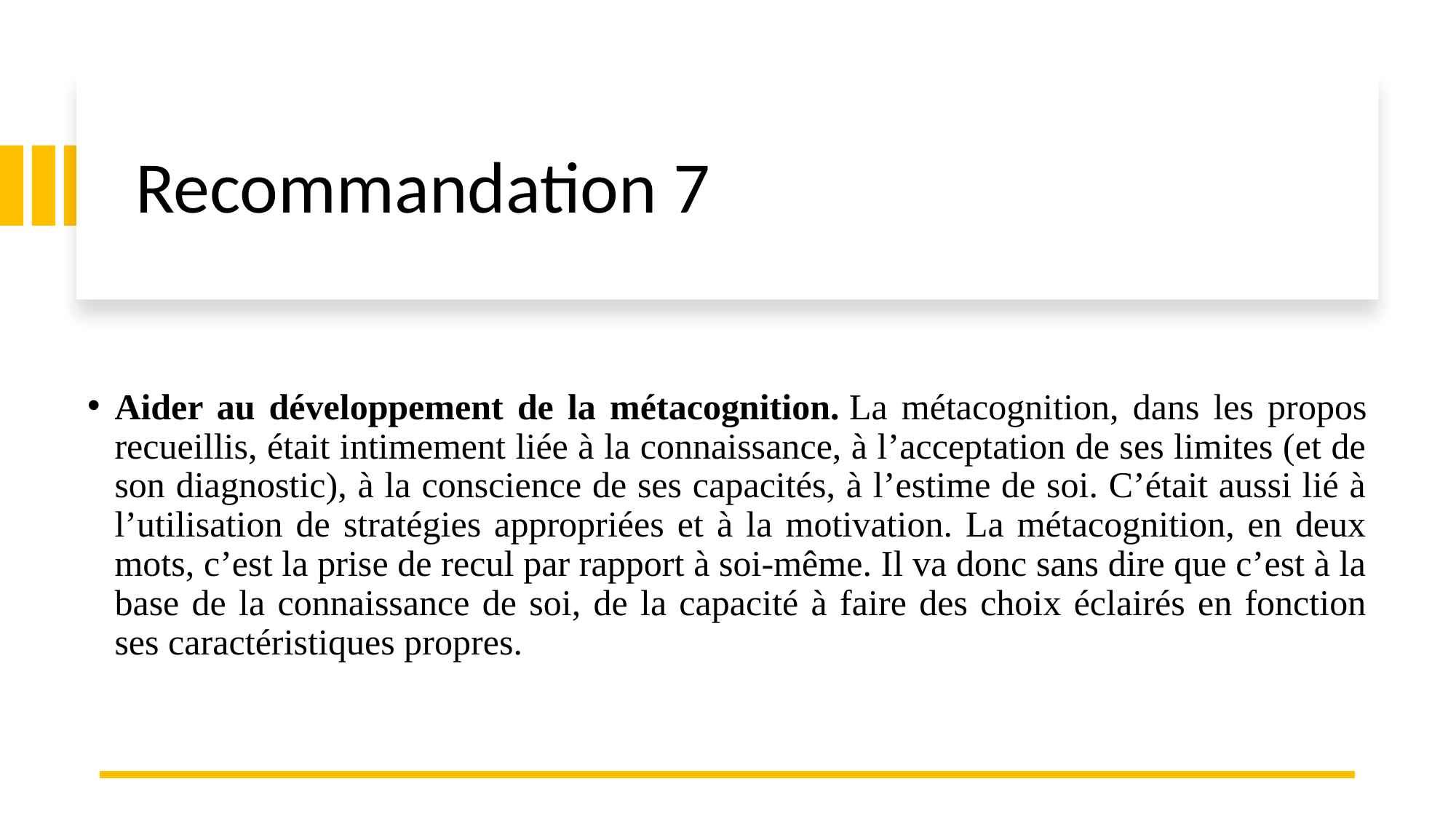

# Recommandation 7

Aider au développement de la métacognition. La métacognition, dans les propos recueillis, était intimement liée à la connaissance, à l’acceptation de ses limites (et de son diagnostic), à la conscience de ses capacités, à l’estime de soi. C’était aussi lié à l’utilisation de stratégies appropriées et à la motivation. La métacognition, en deux mots, c’est la prise de recul par rapport à soi-même. Il va donc sans dire que c’est à la base de la connaissance de soi, de la capacité à faire des choix éclairés en fonction ses caractéristiques propres.